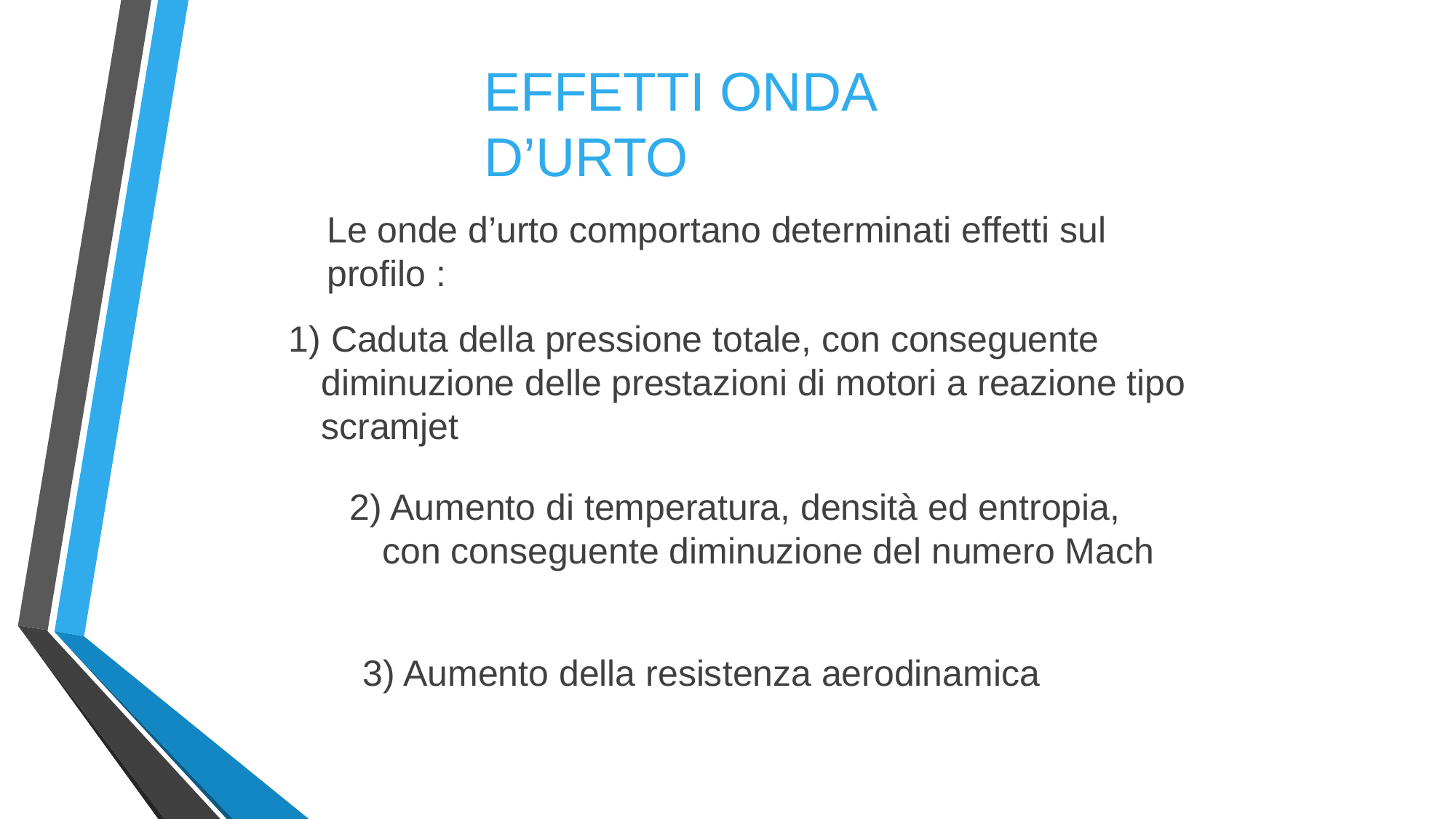

EFFETTI ONDA D’URTO
Le onde d’urto comportano determinati effetti sul profilo :

1) Caduta della pressione totale, con conseguente diminuzione delle prestazioni di motori a reazione tipo scramjet
2) Aumento di temperatura, densità ed entropia, con conseguente diminuzione del numero Mach
3) Aumento della resistenza aerodinamica